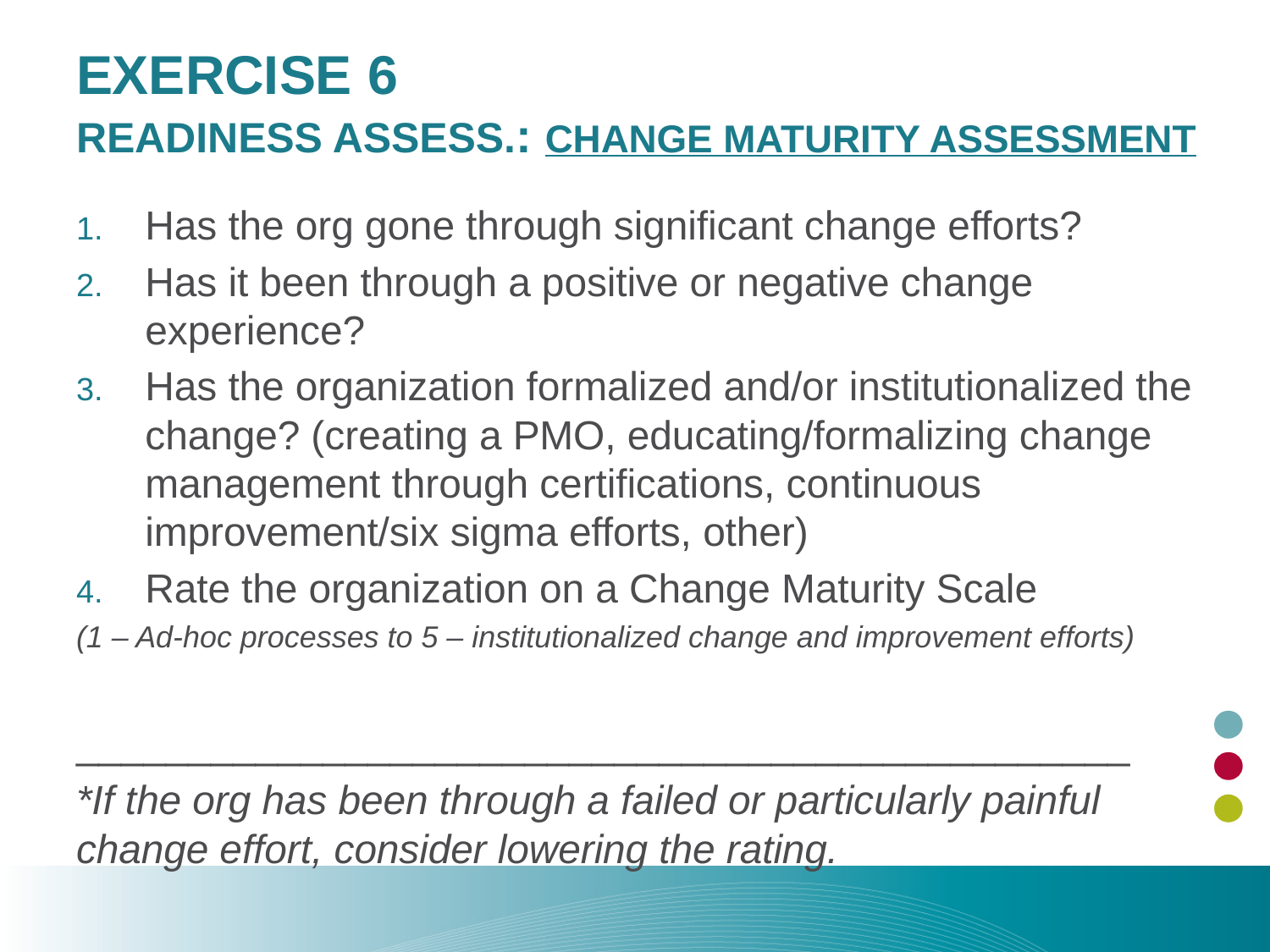

# Exercise 6 Readiness Assess.: Change Maturity Assessment
Has the org gone through significant change efforts?
Has it been through a positive or negative change experience?
Has the organization formalized and/or institutionalized the change? (creating a PMO, educating/formalizing change management through certifications, continuous improvement/six sigma efforts, other)
Rate the organization on a Change Maturity Scale
(1 – Ad-hoc processes to 5 – institutionalized change and improvement efforts)

_______________________________________________
*If the org has been through a failed or particularly painful change effort, consider lowering the rating.